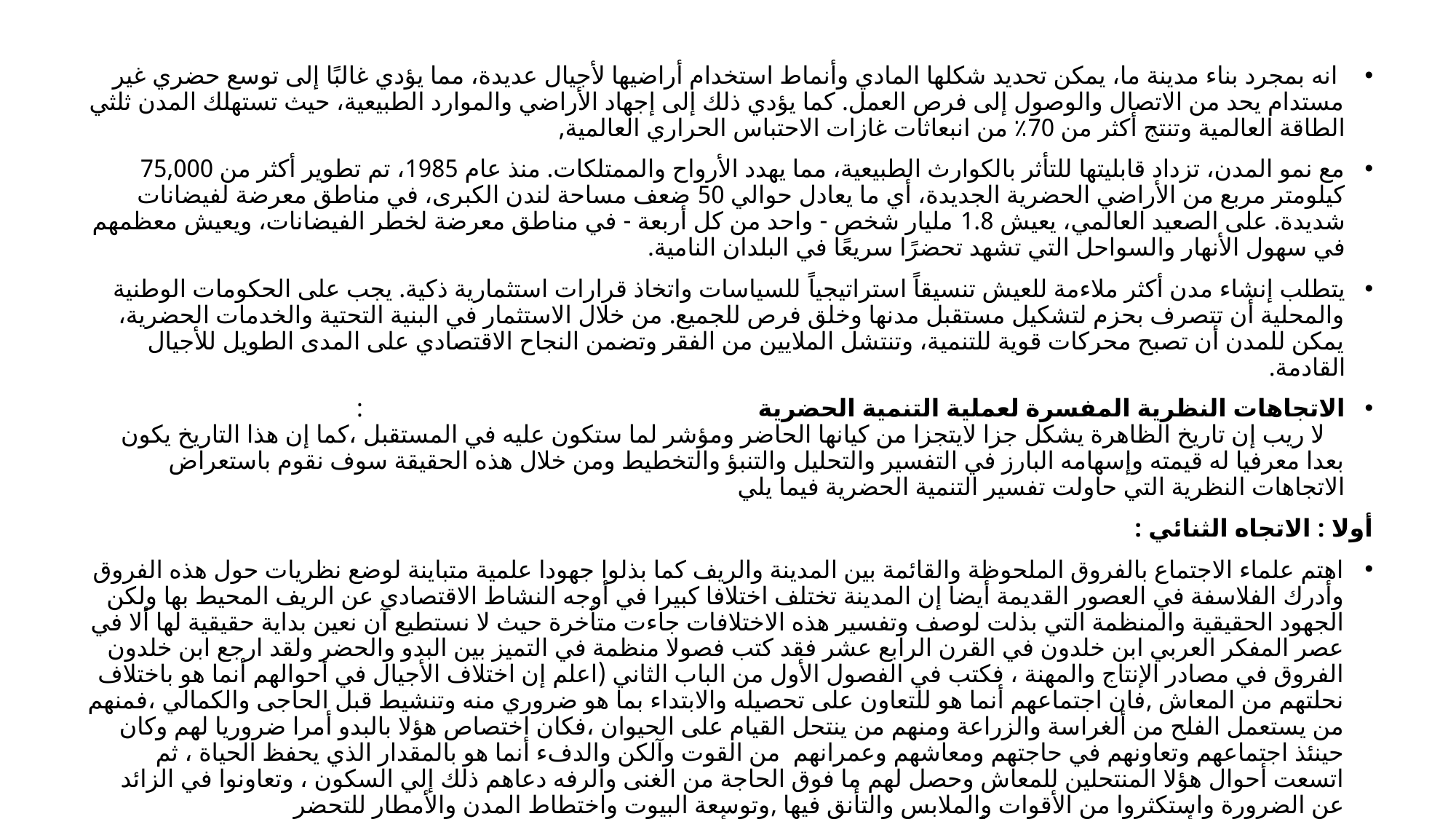

انه بمجرد بناء مدينة ما، يمكن تحديد شكلها المادي وأنماط استخدام أراضيها لأجيال عديدة، مما يؤدي غالبًا إلى توسع حضري غير مستدام يحد من الاتصال والوصول إلى فرص العمل. كما يؤدي ذلك إلى إجهاد الأراضي والموارد الطبيعية، حيث تستهلك المدن ثلثي الطاقة العالمية وتنتج أكثر من 70٪ من انبعاثات غازات الاحتباس الحراري العالمية,
مع نمو المدن، تزداد قابليتها للتأثر بالكوارث الطبيعية، مما يهدد الأرواح والممتلكات. منذ عام 1985، تم تطوير أكثر من 75,000 كيلومتر مربع من الأراضي الحضرية الجديدة، أي ما يعادل حوالي 50 ضعف مساحة لندن الكبرى، في مناطق معرضة لفيضانات شديدة. على الصعيد العالمي، يعيش 1.8 مليار شخص - واحد من كل أربعة - في مناطق معرضة لخطر الفيضانات، ويعيش معظمهم في سهول الأنهار والسواحل التي تشهد تحضرًا سريعًا في البلدان النامية.
يتطلب إنشاء مدن أكثر ملاءمة للعيش تنسيقاً استراتيجياً للسياسات واتخاذ قرارات استثمارية ذكية. يجب على الحكومات الوطنية والمحلية أن تتصرف بحزم لتشكيل مستقبل مدنها وخلق فرص للجميع. من خلال الاستثمار في البنية التحتية والخدمات الحضرية، يمكن للمدن أن تصبح محركات قوية للتنمية، وتنتشل الملايين من الفقر وتضمن النجاح الاقتصادي على المدى الطويل للأجيال القادمة.
الاتجاهات النظرية المفسرة لعملية التنمية الحضرية                                                              :
   لا ريب إن تاريخ الظاهرة يشكل جزا لايتجزا من كيانها الحاضر ومؤشر لما ستكون عليه في المستقبل ،كما إن هذا التاريخ يكون بعدا معرفيا له قيمته وإسهامه البارز في التفسير والتحليل والتنبؤ والتخطيط ومن خلال هذه الحقيقة سوف نقوم باستعراض الاتجاهات النظرية التي حاولت تفسير التنمية الحضرية فيما يلي
أولا : الاتجاه الثنائي :
اهتم علماء الاجتماع بالفروق الملحوظة والقائمة بين المدينة والريف كما بذلوا جهودا علمية متباينة لوضع نظريات حول هذه الفروق وأدرك الفلاسفة في العصور القديمة أيضا إن المدينة تختلف اختلافا كبيرا في أوجه النشاط الاقتصادي عن الريف المحيط بها ولكن الجهود الحقيقية والمنظمة التي بذلت لوصف وتفسير هذه الاختلافات جاءت متأخرة حيث لا نستطيع آن نعين بداية حقيقية لها ألا في عصر المفكر العربي ابن خلدون في القرن الرابع عشر فقد كتب فصولا منظمة في التميز بين البدو والحضر ولقد ارجع ابن خلدون الفروق في مصادر الإنتاج والمهنة ، فكتب في الفصول الأول من الباب الثاني (اعلم إن اختلاف الأجيال في أحوالهم أنما هو باختلاف نحلتهم من المعاش ,فان اجتماعهم أنما هو للتعاون على تحصيله والابتداء بما هو ضروري منه وتنشيط قبل الحاجى والكمالي ،فمنهم من يستعمل الفلح من ألغراسة والزراعة ومنهم من ينتحل القيام على الحيوان ،فكان اختصاص هؤلا بالبدو أمرا ضروريا لهم وكان حينئذ اجتماعهم وتعاونهم في حاجتهم ومعاشهم وعمرانهم  من القوت وآلكن والدفء أنما هو بالمقدار الذي يحفظ الحياة ، ثم اتسعت أحوال هؤلا المنتحلين للمعاش وحصل لهم ما فوق الحاجة من الغنى والرفه دعاهم ذلك إلي السكون ، وتعاونوا في الزائد عن الضرورة واستكثروا من الأقوات والملابس والتأنق فيها ,وتوسعة البيوت واختطاط المدن والأمطار للتحضر
ويتضح من ذلك أن ابن خلدون يصنف أشكال الاستيطان البشري ألي نموذجين وجوه المعاش والكسب
وبالإضافة إلي هذا المنطلق تأتي الثنائية التي تحدث عنها علماء الاجتماع وسنرد فيما يلي بعض هذه الثنائيات :